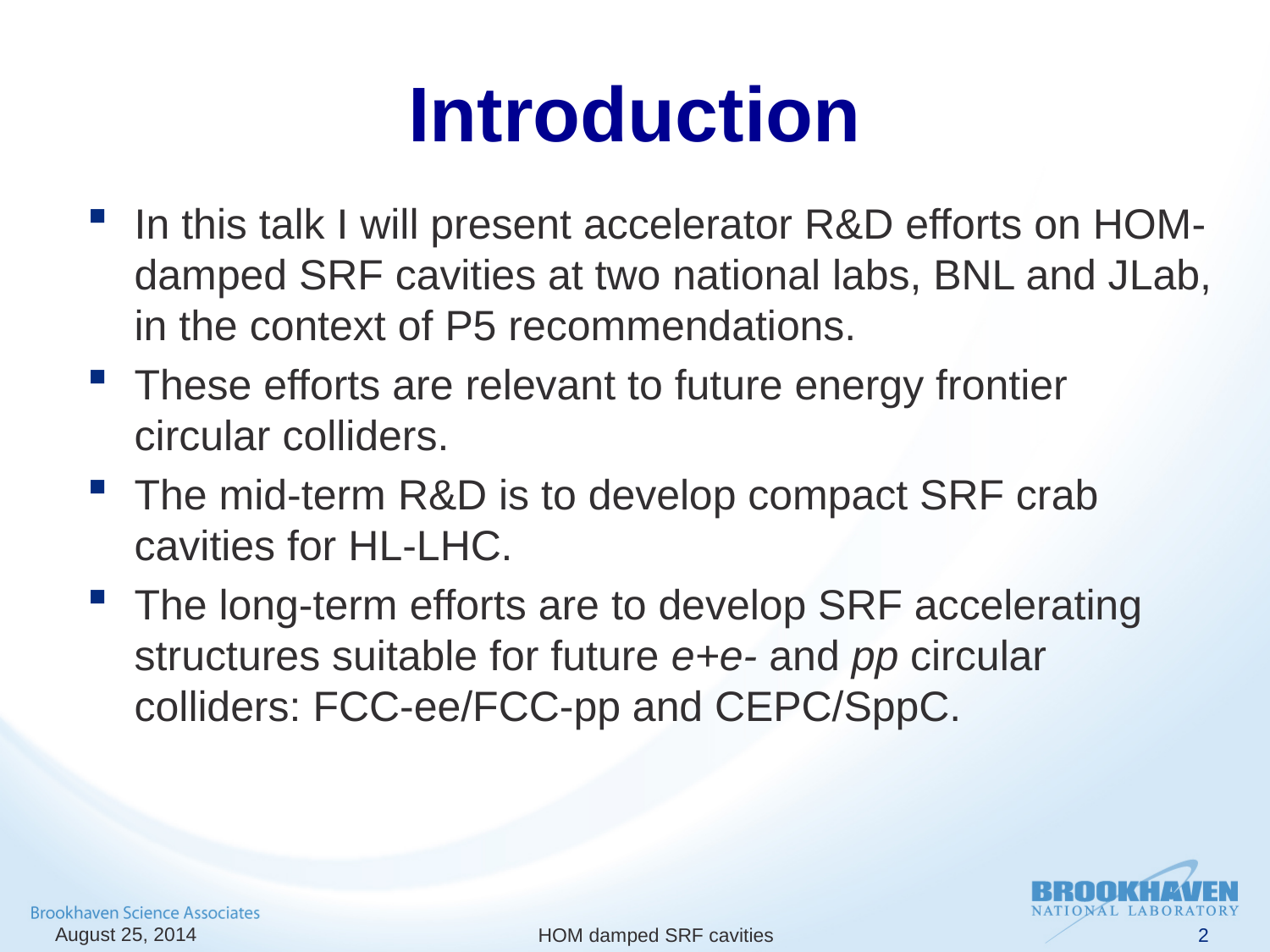

# Introduction
In this talk I will present accelerator R&D efforts on HOM-damped SRF cavities at two national labs, BNL and JLab, in the context of P5 recommendations.
These efforts are relevant to future energy frontier circular colliders.
The mid-term R&D is to develop compact SRF crab cavities for HL-LHC.
The long-term efforts are to develop SRF accelerating structures suitable for future e+e- and pp circular colliders: FCC-ee/FCC-pp and CEPC/SppC.
August 25, 2014
HOM damped SRF cavities
2